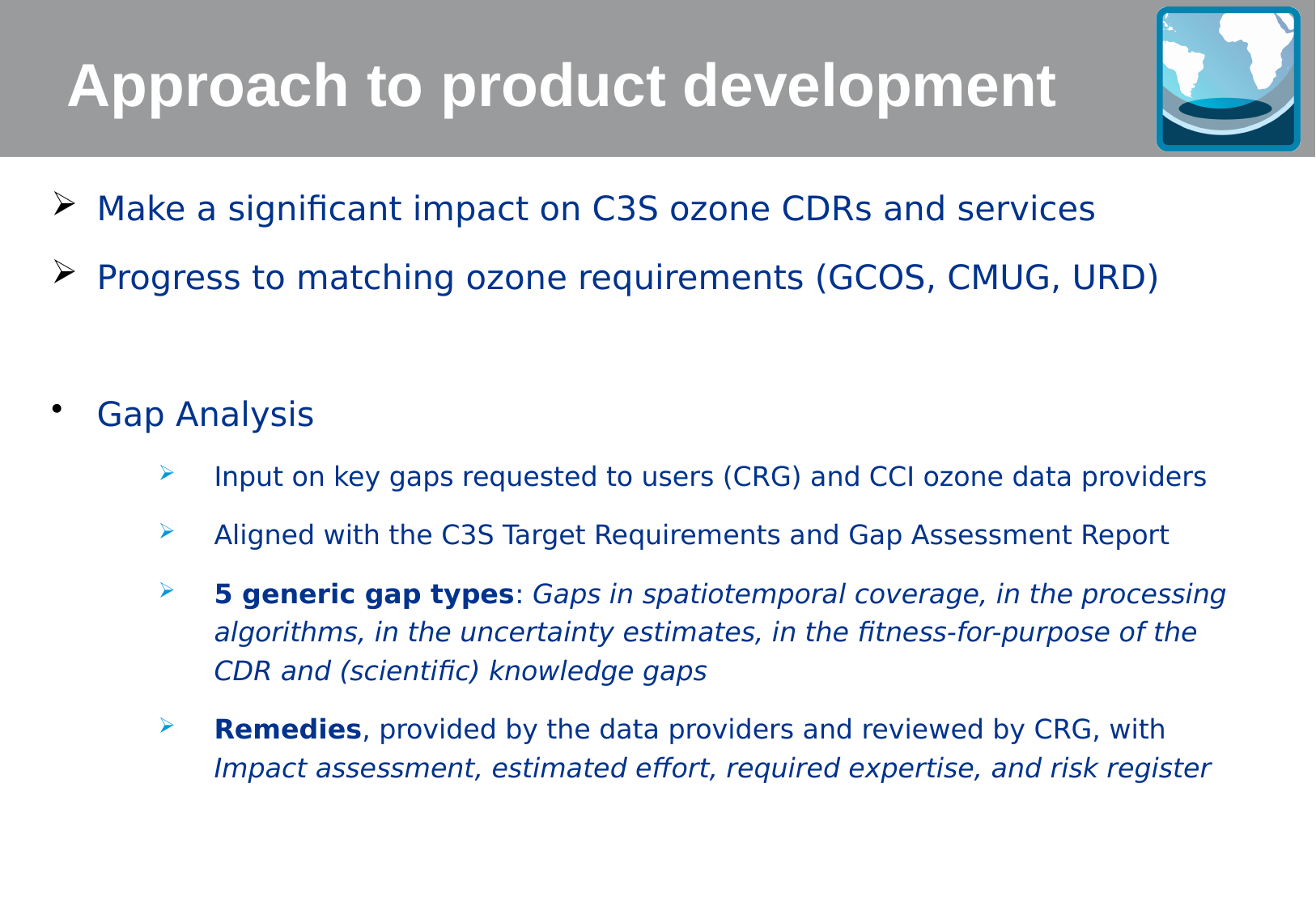

# Approach to product development
Make a significant impact on C3S ozone CDRs and services
Progress to matching ozone requirements (GCOS, CMUG, URD)

Gap Analysis
Input on key gaps requested to users (CRG) and CCI ozone data providers
Aligned with the C3S Target Requirements and Gap Assessment Report
5 generic gap types: Gaps in spatiotemporal coverage, in the processing algorithms, in the uncertainty estimates, in the fitness-for-purpose of the CDR and (scientific) knowledge gaps
Remedies, provided by the data providers and reviewed by CRG, with Impact assessment, estimated effort, required expertise, and risk register